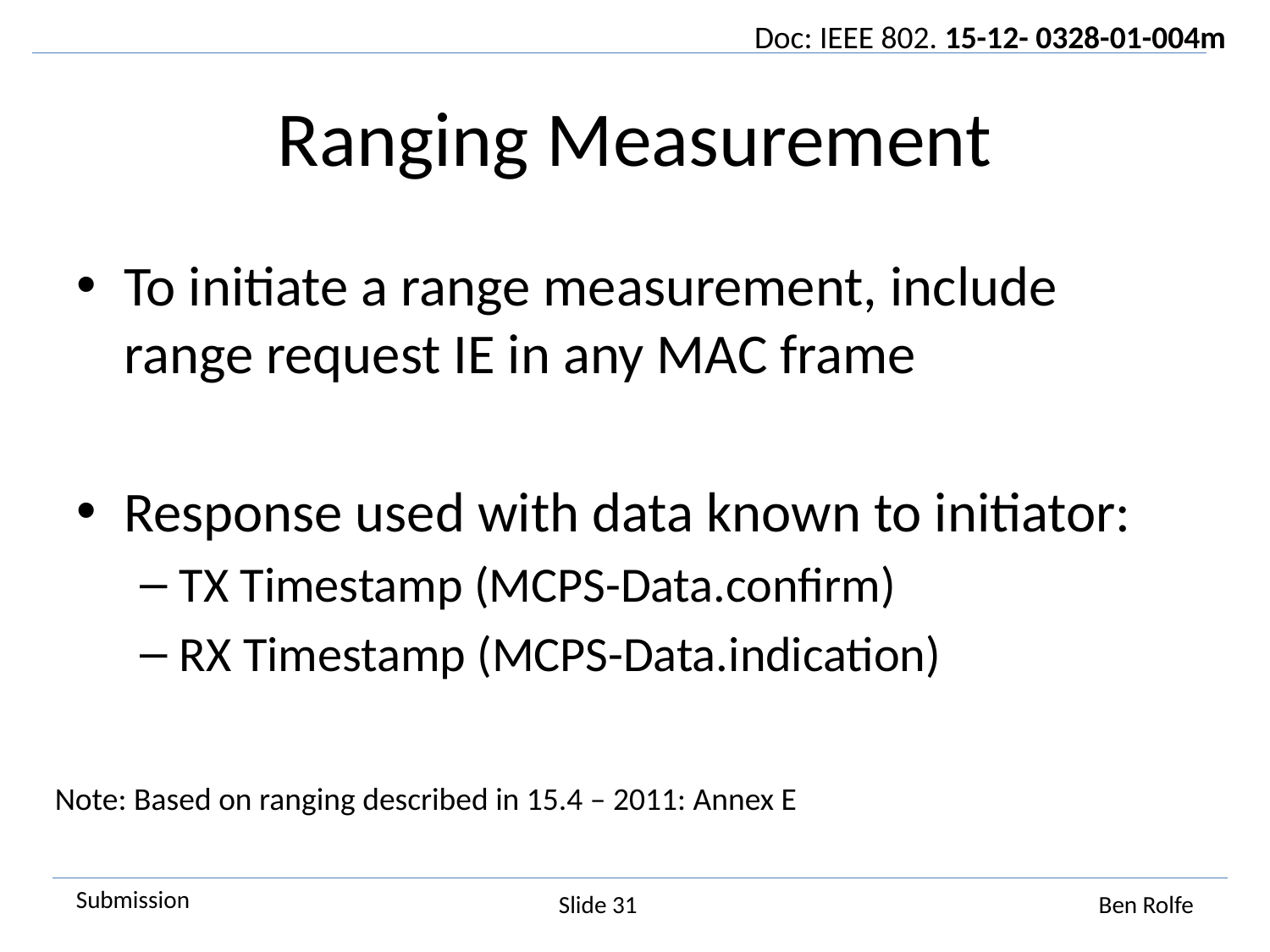

# Ranging Measurement
To initiate a range measurement, include range request IE in any MAC frame

Response used with data known to initiator:
TX Timestamp (MCPS-Data.confirm)
RX Timestamp (MCPS-Data.indication)
Note: Based on ranging described in 15.4 – 2011: Annex E
Slide 31
Ben Rolfe